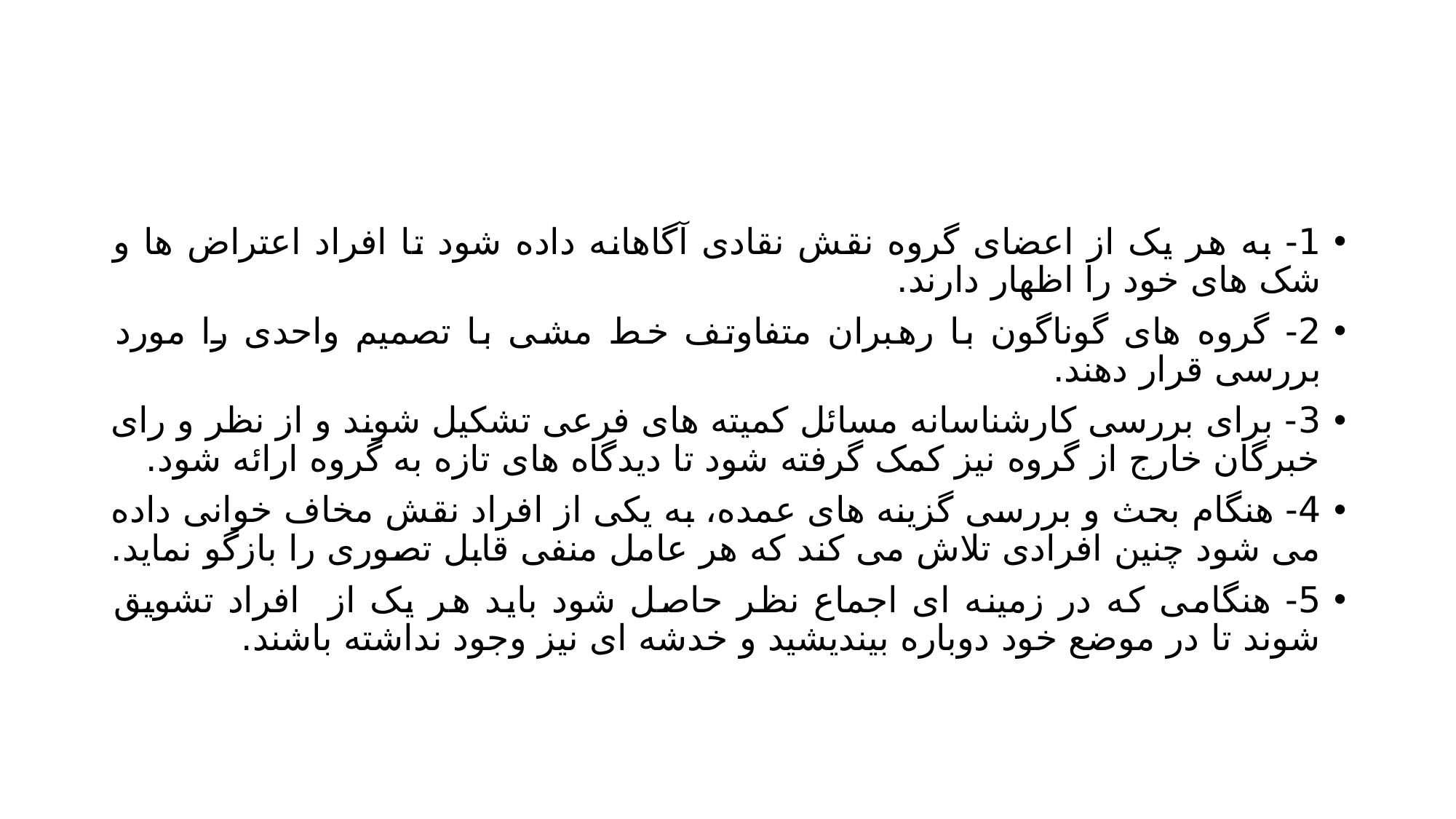

#
1- به هر یک از اعضای گروه نقش نقادی آگاهانه داده شود تا افراد اعتراض ها و شک های خود را اظهار دارند.
2- گروه های گوناگون با رهبران متفاوتف خط مشی با تصمیم واحدی را مورد بررسی قرار دهند.
3- برای بررسی کارشناسانه مسائل کمیته های فرعی تشکیل شوند و از نظر و رای خبرگان خارج از گروه نیز کمک گرفته شود تا دیدگاه های تازه به گروه ارائه شود.
4- هنگام بحث و بررسی گزینه های عمده، به یکی از افراد نقش مخاف خوانی داده می شود چنین افرادی تلاش می کند که هر عامل منفی قابل تصوری را بازگو نماید.
5- هنگامی که در زمینه ای اجماع نظر حاصل شود باید هر یک از  افراد تشویق شوند تا در موضع خود دوباره بیندیشید و خدشه ای نیز وجود نداشته باشند.